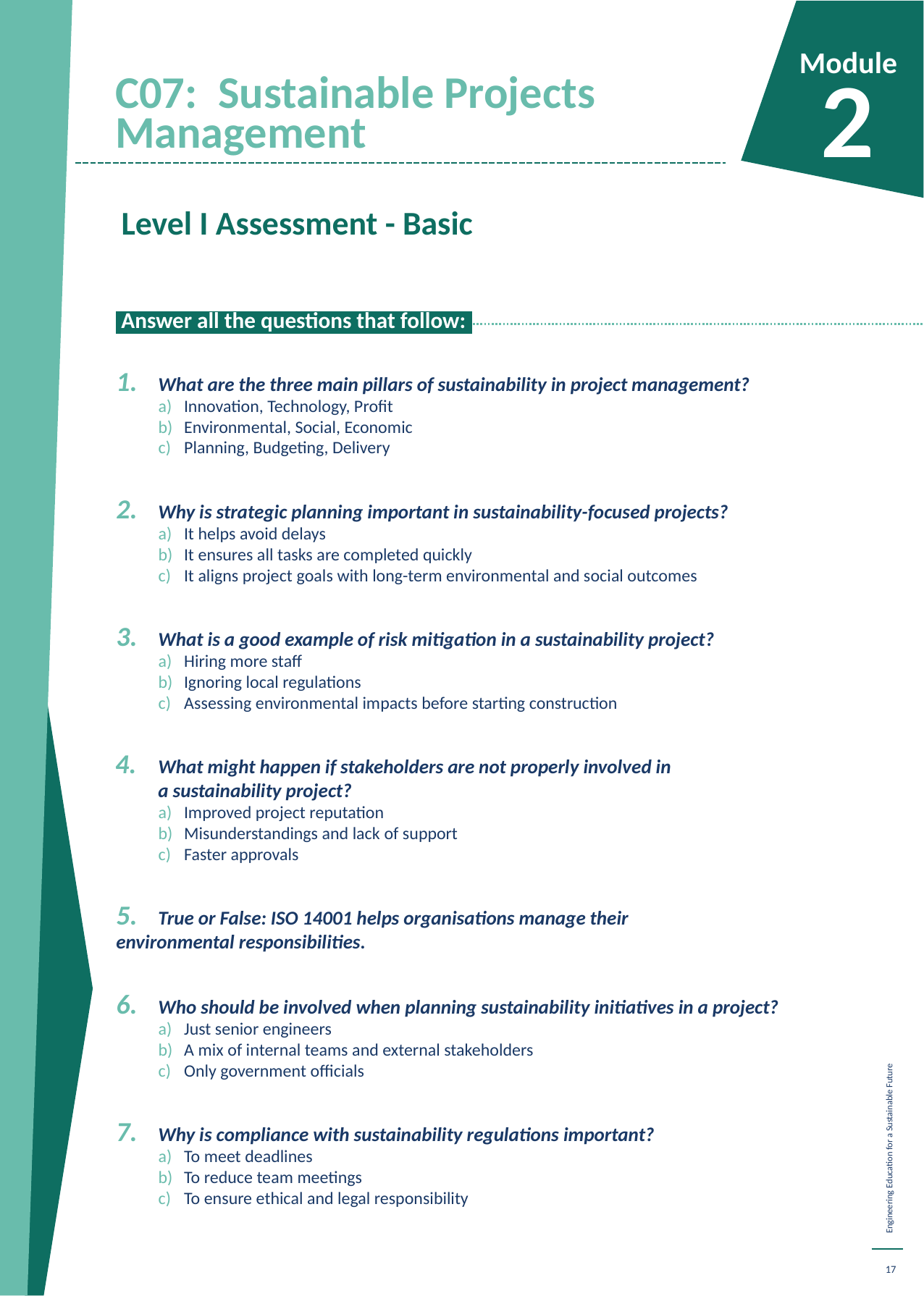

C07:  Sustainable Projects Management

Module
2
Level I Assessment - Basic
 Answer all the questions that follow:.

 	What are the three main pillars of sustainability in project management?
Innovation, Technology, Profit
Environmental, Social, Economic
Planning, Budgeting, Delivery

 	Why is strategic planning important in sustainability-focused projects?
It helps avoid delays
It ensures all tasks are completed quickly
It aligns project goals with long-term environmental and social outcomes

 	What is a good example of risk mitigation in a sustainability project?
Hiring more staff
Ignoring local regulations
Assessing environmental impacts before starting construction

 	What might happen if stakeholders are not properly involved in                                      	a sustainability project?
Improved project reputation
Misunderstandings and lack of support
Faster approvals

 	True or False: ISO 14001 helps organisations manage their                       	environmental responsibilities.

 	Who should be involved when planning sustainability initiatives in a project?
Just senior engineers
A mix of internal teams and external stakeholders
Only government officials

 	Why is compliance with sustainability regulations important?
To meet deadlines
To reduce team meetings
To ensure ethical and legal responsibility